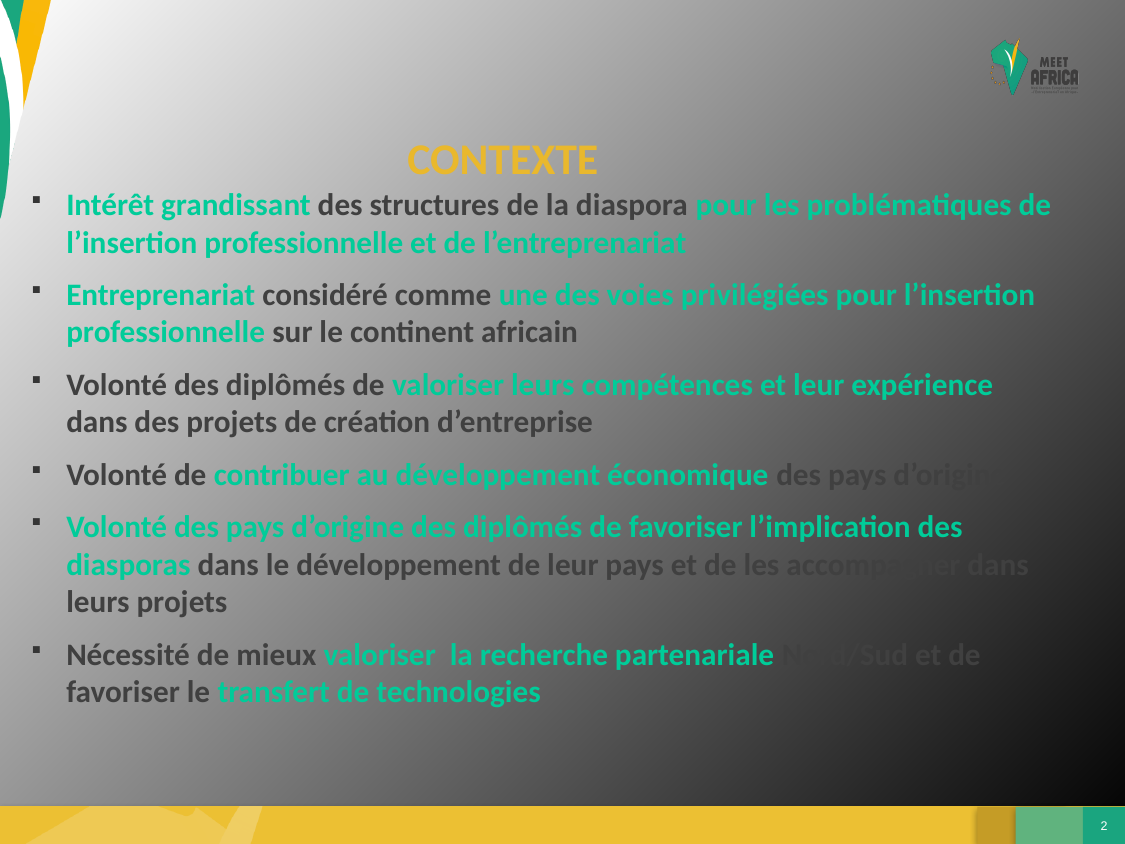

CONTEXTE
Intérêt grandissant des structures de la diaspora pour les problématiques de l’insertion professionnelle et de l’entreprenariat

Entreprenariat considéré comme une des voies privilégiées pour l’insertion professionnelle sur le continent africain

Volonté des diplômés de valoriser leurs compétences et leur expérience dans des projets de création d’entreprise

Volonté de contribuer au développement économique des pays d’origine

Volonté des pays d’origine des diplômés de favoriser l’implication des diasporas dans le développement de leur pays et de les accompagner dans leurs projets

Nécessité de mieux valoriser  la recherche partenariale Nord/Sud et de favoriser le transfert de technologies
2